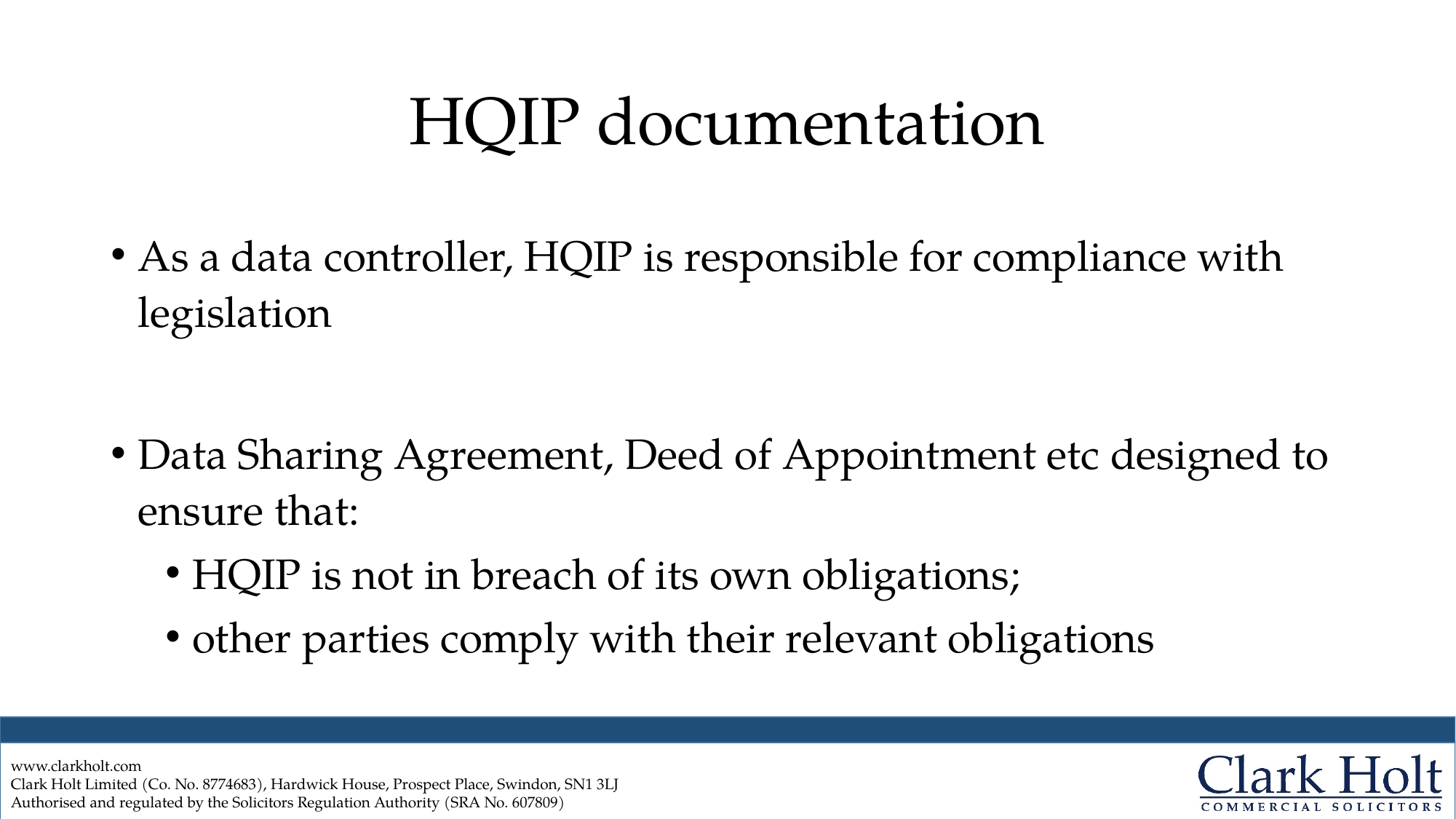

# HQIP documentation
As a data controller, HQIP is responsible for compliance with legislation

Data Sharing Agreement, Deed of Appointment etc designed to ensure that:
HQIP is not in breach of its own obligations;
other parties comply with their relevant obligations